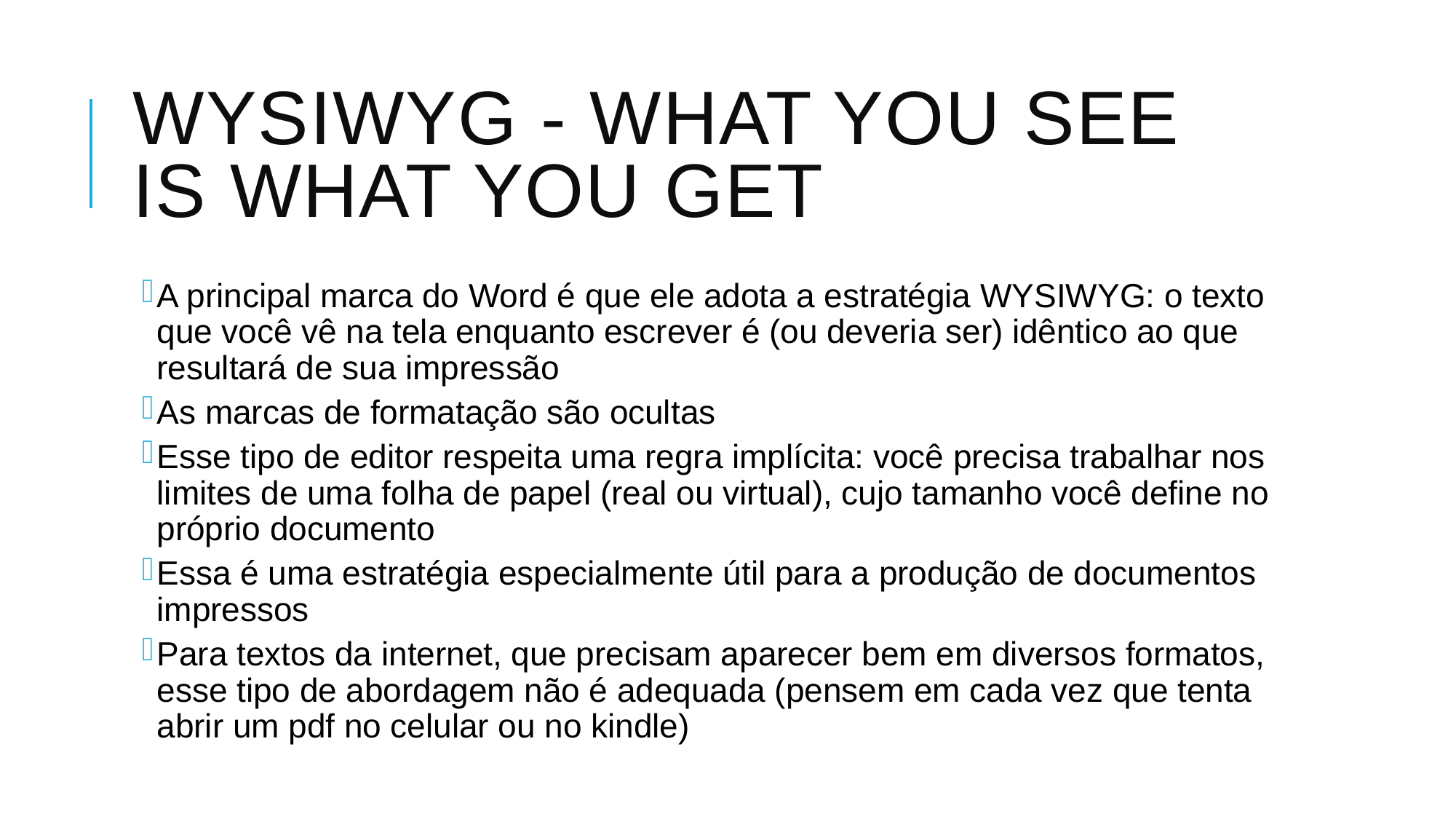

# WYSIWYG - What You See Is What You Get
A principal marca do Word é que ele adota a estratégia WYSIWYG: o texto que você vê na tela enquanto escrever é (ou deveria ser) idêntico ao que resultará de sua impressão
As marcas de formatação são ocultas
Esse tipo de editor respeita uma regra implícita: você precisa trabalhar nos limites de uma folha de papel (real ou virtual), cujo tamanho você define no próprio documento
Essa é uma estratégia especialmente útil para a produção de documentos impressos
Para textos da internet, que precisam aparecer bem em diversos formatos, esse tipo de abordagem não é adequada (pensem em cada vez que tenta abrir um pdf no celular ou no kindle)